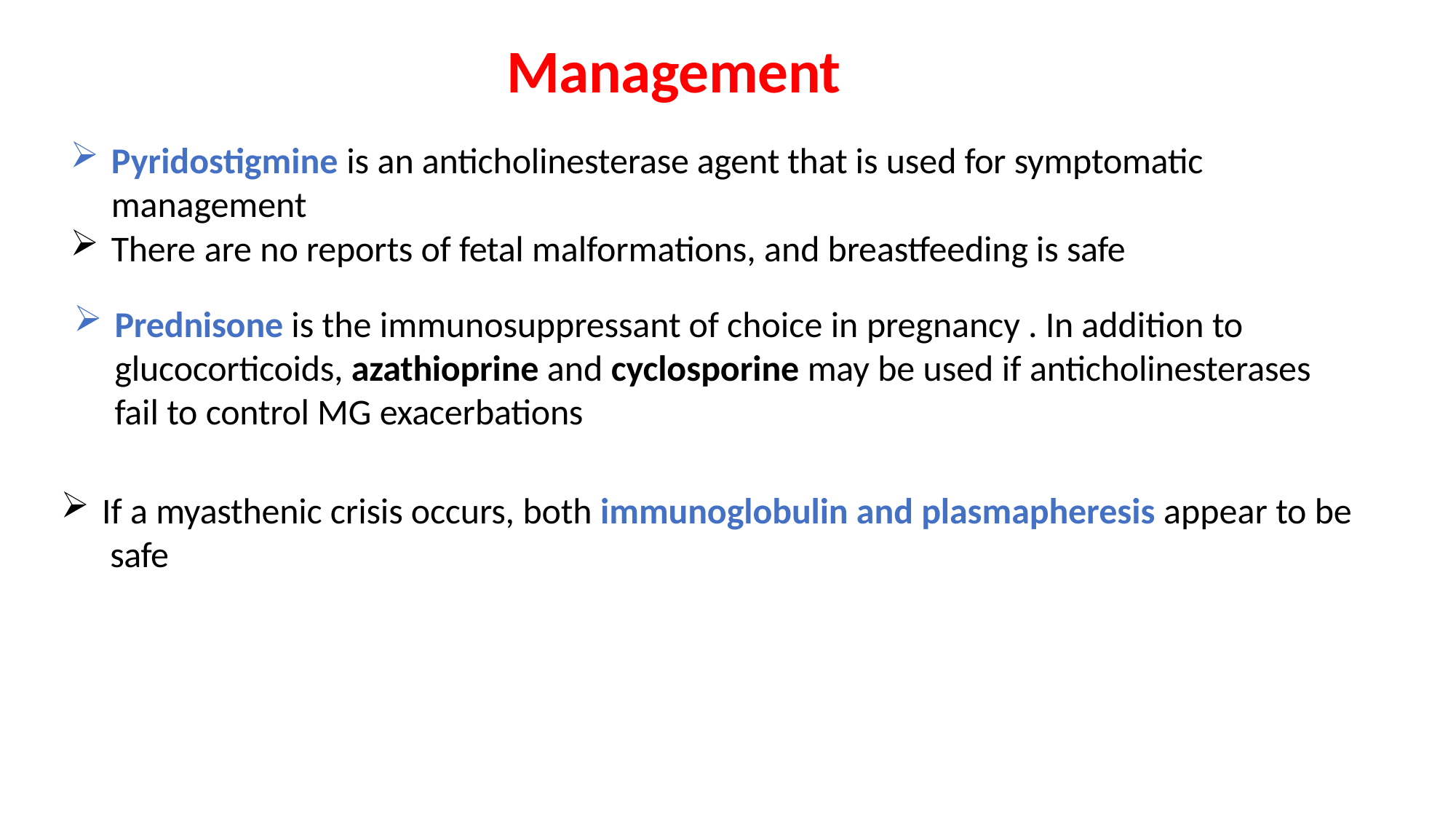

# Management
Pyridostigmine is an anticholinesterase agent that is used for symptomatic  management
There are no reports of fetal malformations, and breastfeeding is safe
Prednisone is the immunosuppressant of choice in pregnancy . In addition to  glucocorticoids, azathioprine and cyclosporine may be used if anticholinesterases  fail to control MG exacerbations

If a myasthenic crisis occurs, both immunoglobulin and plasmapheresis appear to be  safe